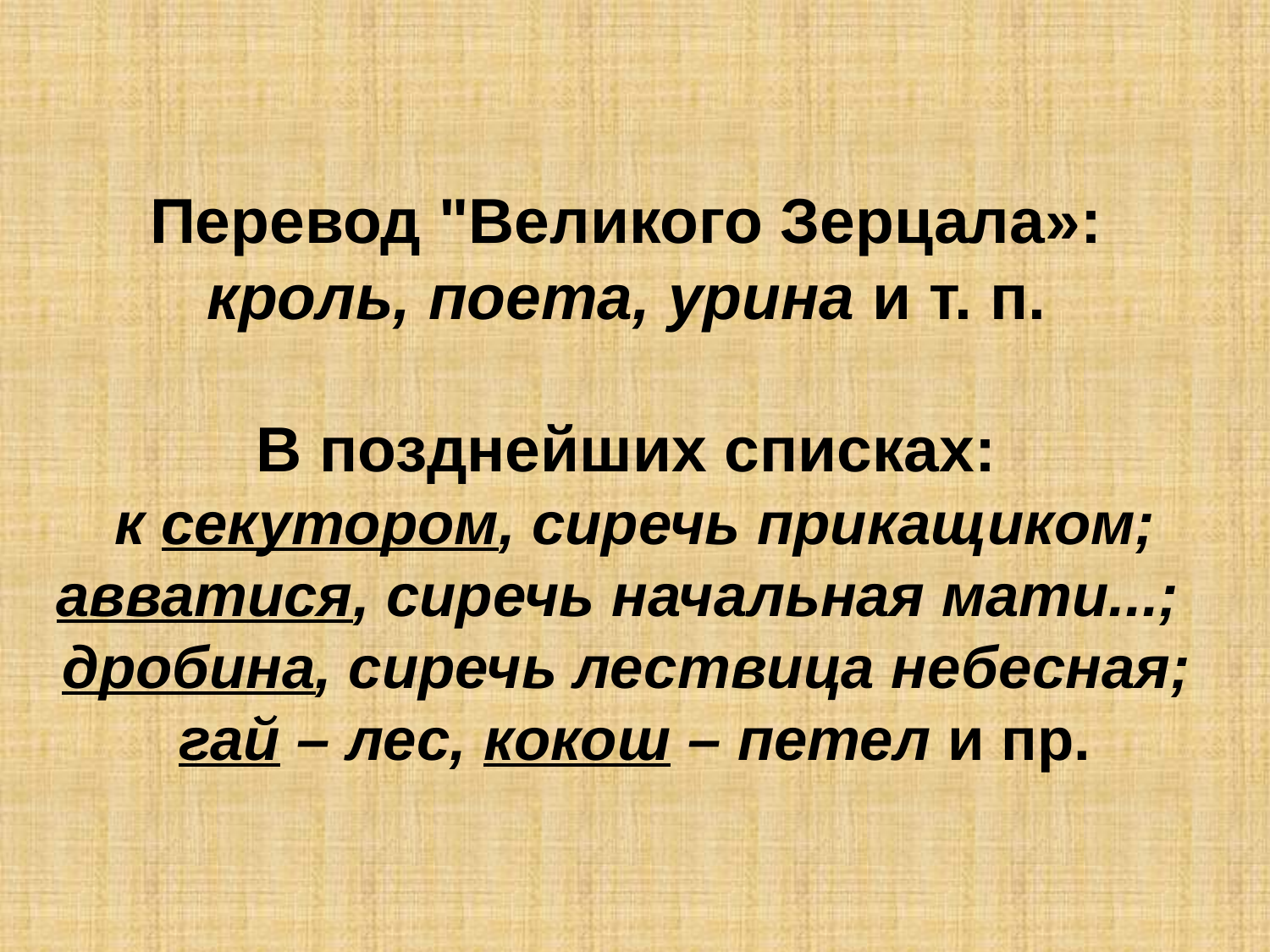

# Перевод "Великого Зерцала»: кроль, поета, урина и т. п. В позднейших списках: к секутором, сиречь прикащиком; авватися, сиречь начальная мати...; дробина, сиречь лествица небесная; гай – лес, кокош – петел и пр.